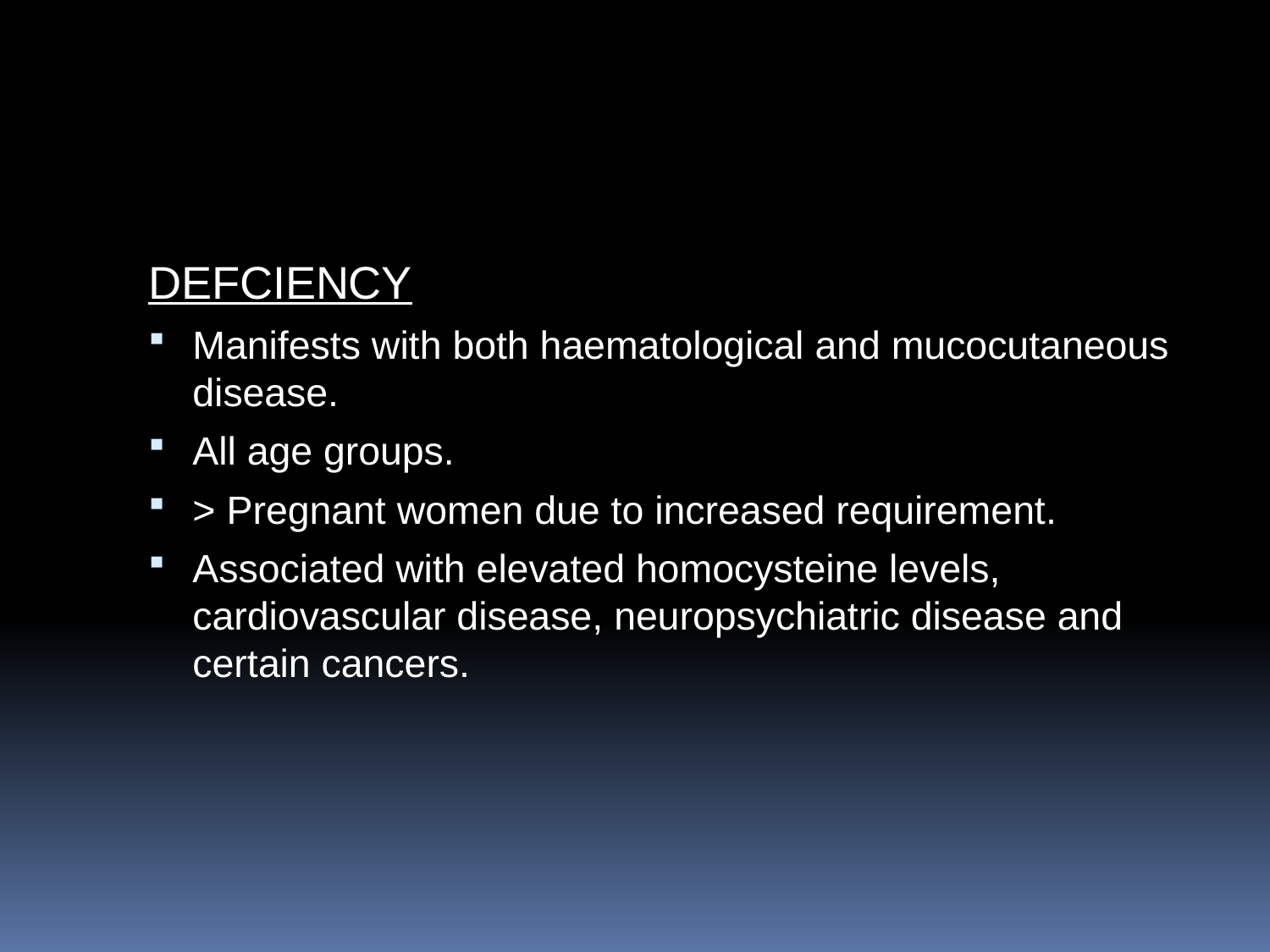

#
DEFCIENCY
Manifests with both haematological and mucocutaneous disease.
All age groups.
˃ Pregnant women due to increased requirement.
Associated with elevated homocysteine levels, cardiovascular disease, neuropsychiatric disease and certain cancers.